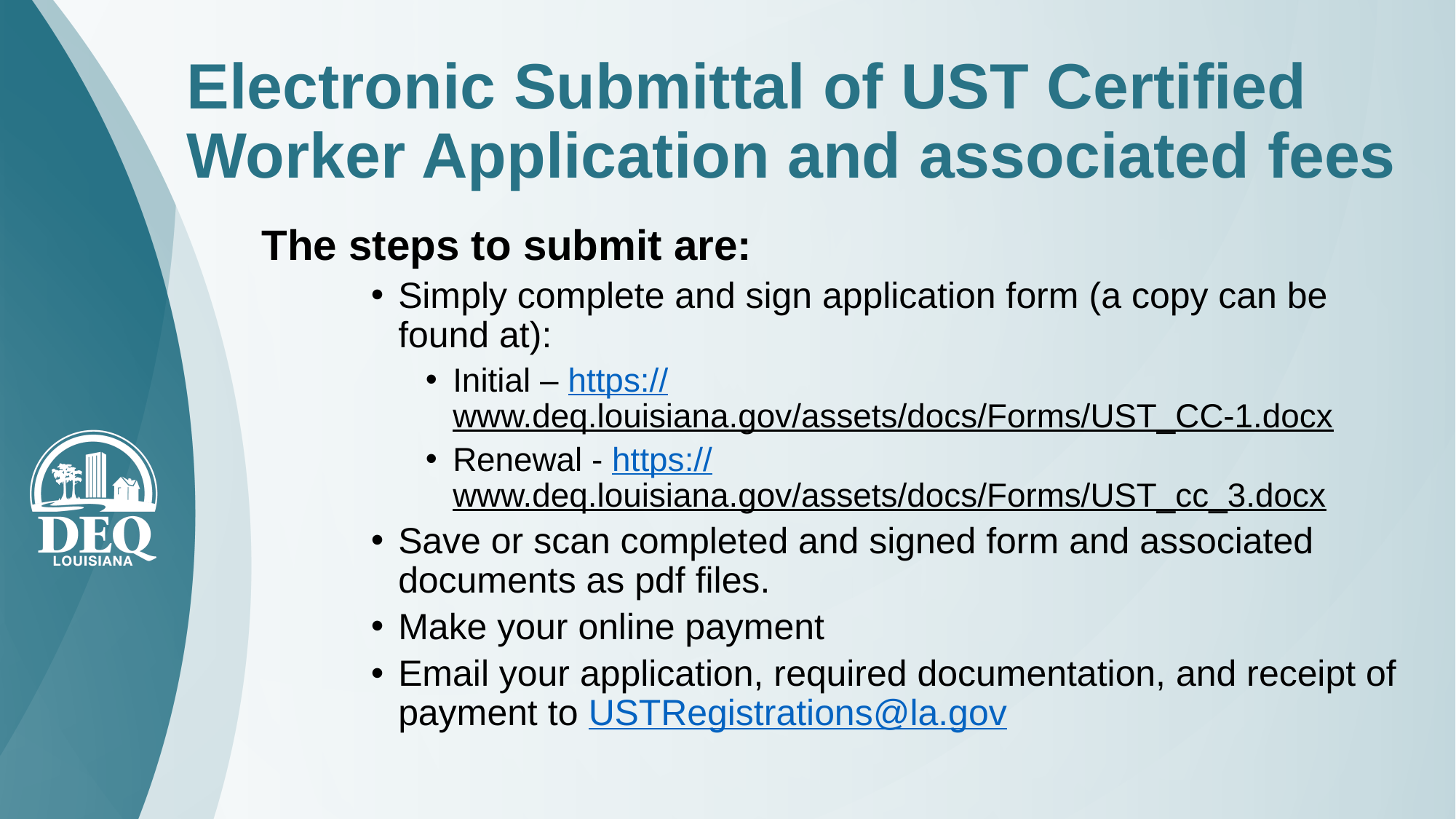

# Electronic Submittal of UST Certified Worker Application and associated fees
The steps to submit are:
Simply complete and sign application form (a copy can be found at):
Initial – https://www.deq.louisiana.gov/assets/docs/Forms/UST_CC-1.docx
Renewal - https://www.deq.louisiana.gov/assets/docs/Forms/UST_cc_3.docx
Save or scan completed and signed form and associated documents as pdf files.
Make your online payment
Email your application, required documentation, and receipt of payment to USTRegistrations@la.gov